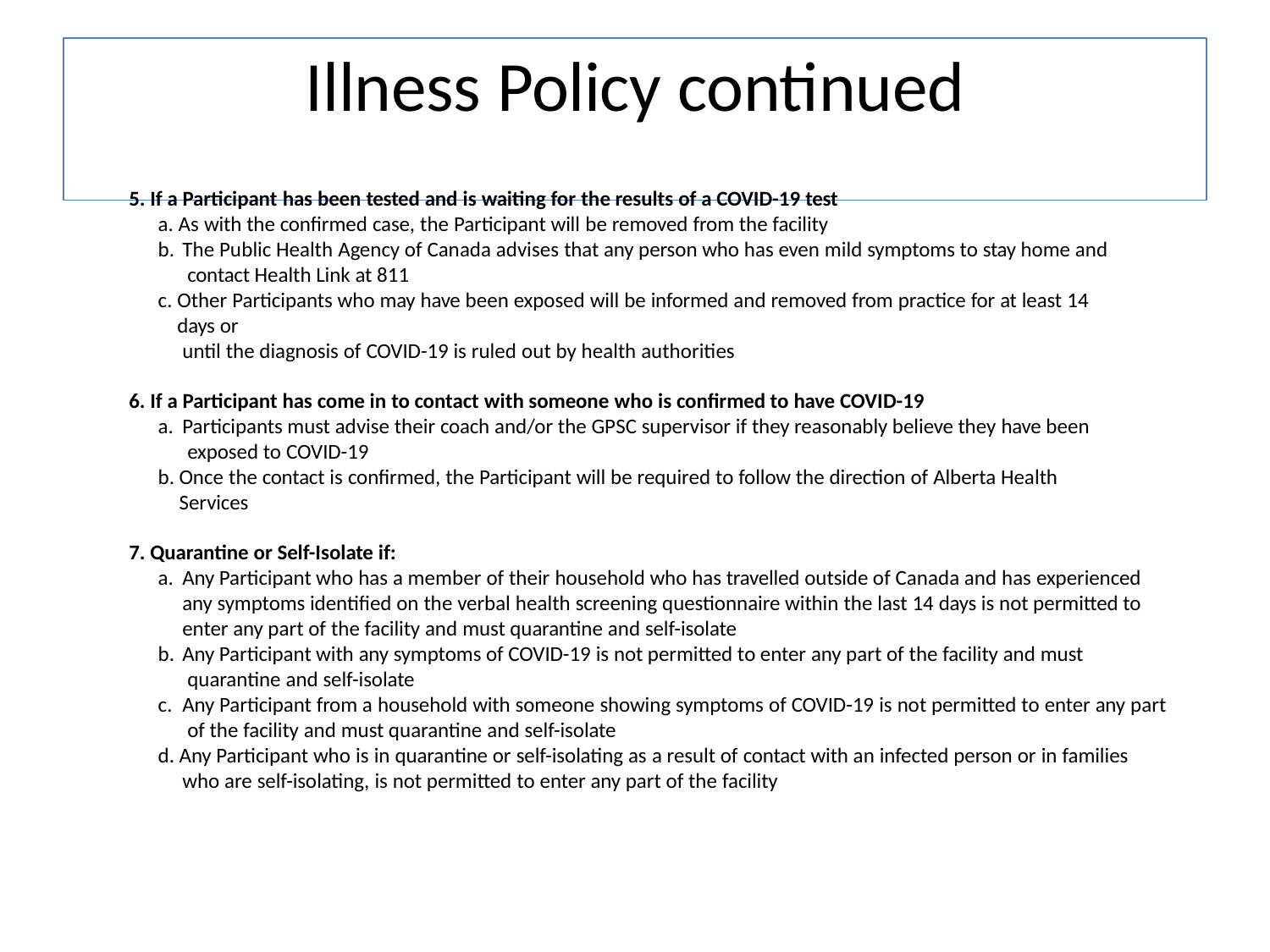

# Illness Policy continued
If a Participant has been tested and is waiting for the results of a COVID-19 test
As with the confirmed case, the Participant will be removed from the facility
The Public Health Agency of Canada advises that any person who has even mild symptoms to stay home and  contact Health Link at 811
Other Participants who may have been exposed will be informed and removed from practice for at least 14 days or
until the diagnosis of COVID-19 is ruled out by health authorities

If a Participant has come in to contact with someone who is confirmed to have COVID-19
Participants must advise their coach and/or the GPSC supervisor if they reasonably believe they have been  exposed to COVID-19
Once the contact is confirmed, the Participant will be required to follow the direction of Alberta Health Services

Quarantine or Self-Isolate if:
Any Participant who has a member of their household who has travelled outside of Canada and has experienced  any symptoms identified on the verbal health screening questionnaire within the last 14 days is not permitted to  enter any part of the facility and must quarantine and self-isolate
Any Participant with any symptoms of COVID-19 is not permitted to enter any part of the facility and must  quarantine and self-isolate
Any Participant from a household with someone showing symptoms of COVID-19 is not permitted to enter any part  of the facility and must quarantine and self-isolate
Any Participant who is in quarantine or self-isolating as a result of contact with an infected person or in families
who are self-isolating, is not permitted to enter any part of the facility